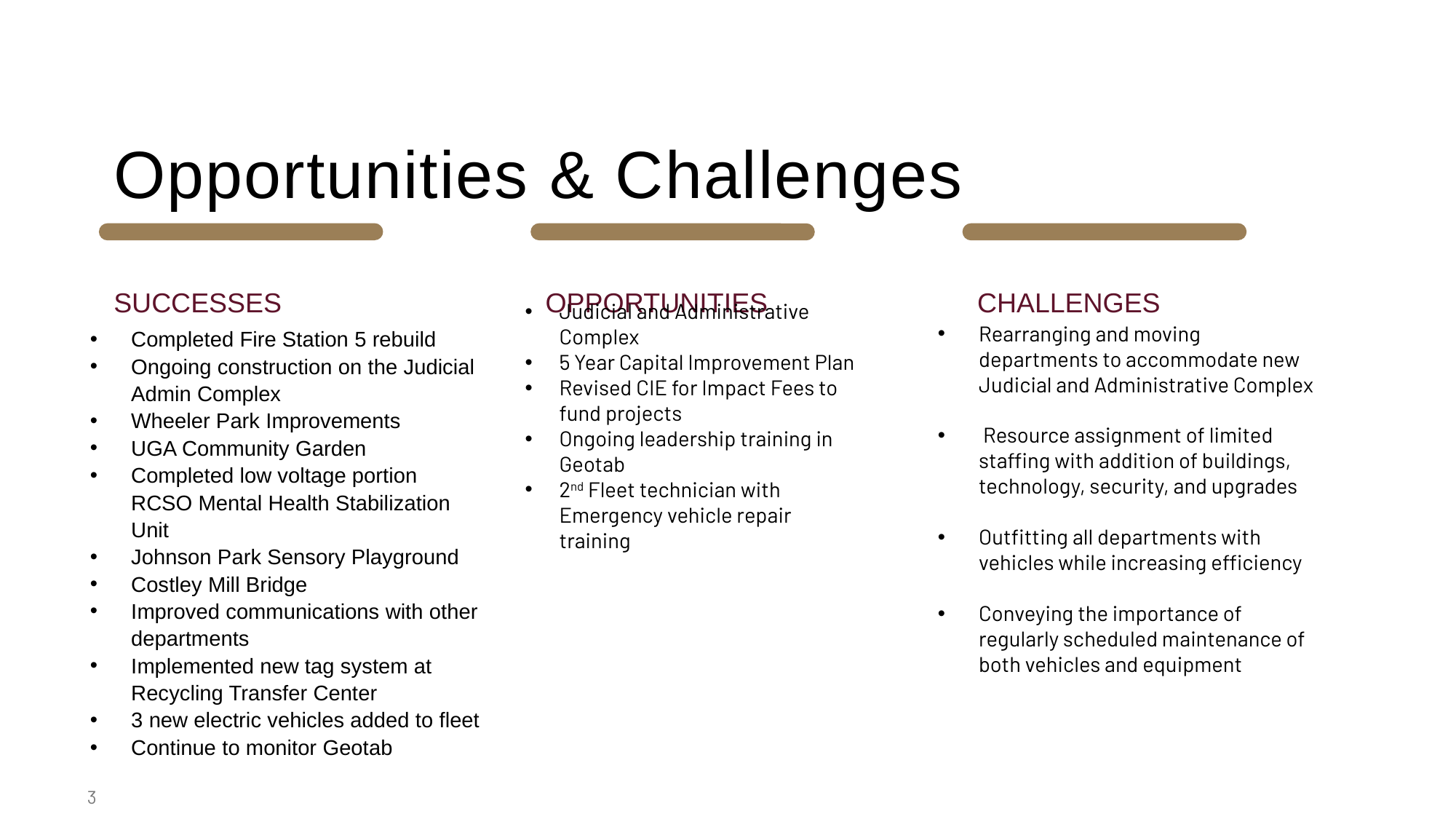

Opportunities & Challenges

SUCCESSES
Judicial and Administrative Complex
5 Year Capital Improvement Plan
Revised CIE for Impact Fees to fund projects
Ongoing leadership training in Geotab
2nd Fleet technician with Emergency vehicle repair training

OPPORTUNITIES
CHALLENGES
Rearranging and moving departments to accommodate new Judicial and Administrative Complex

 Resource assignment of limited  staffing with addition of buildings, technology, security, and upgrades

Outfitting all departments with vehicles while increasing efficiency

Conveying the importance of regularly scheduled maintenance of both vehicles and equipment
Completed Fire Station 5 rebuild
Ongoing construction on the Judicial Admin Complex
Wheeler Park Improvements
UGA Community Garden
Completed low voltage portion RCSO Mental Health Stabilization Unit
Johnson Park Sensory Playground
Costley Mill Bridge
Improved communications with other departments
Implemented new tag system at Recycling Transfer Center
3 new electric vehicles added to fleet
Continue to monitor Geotab

3